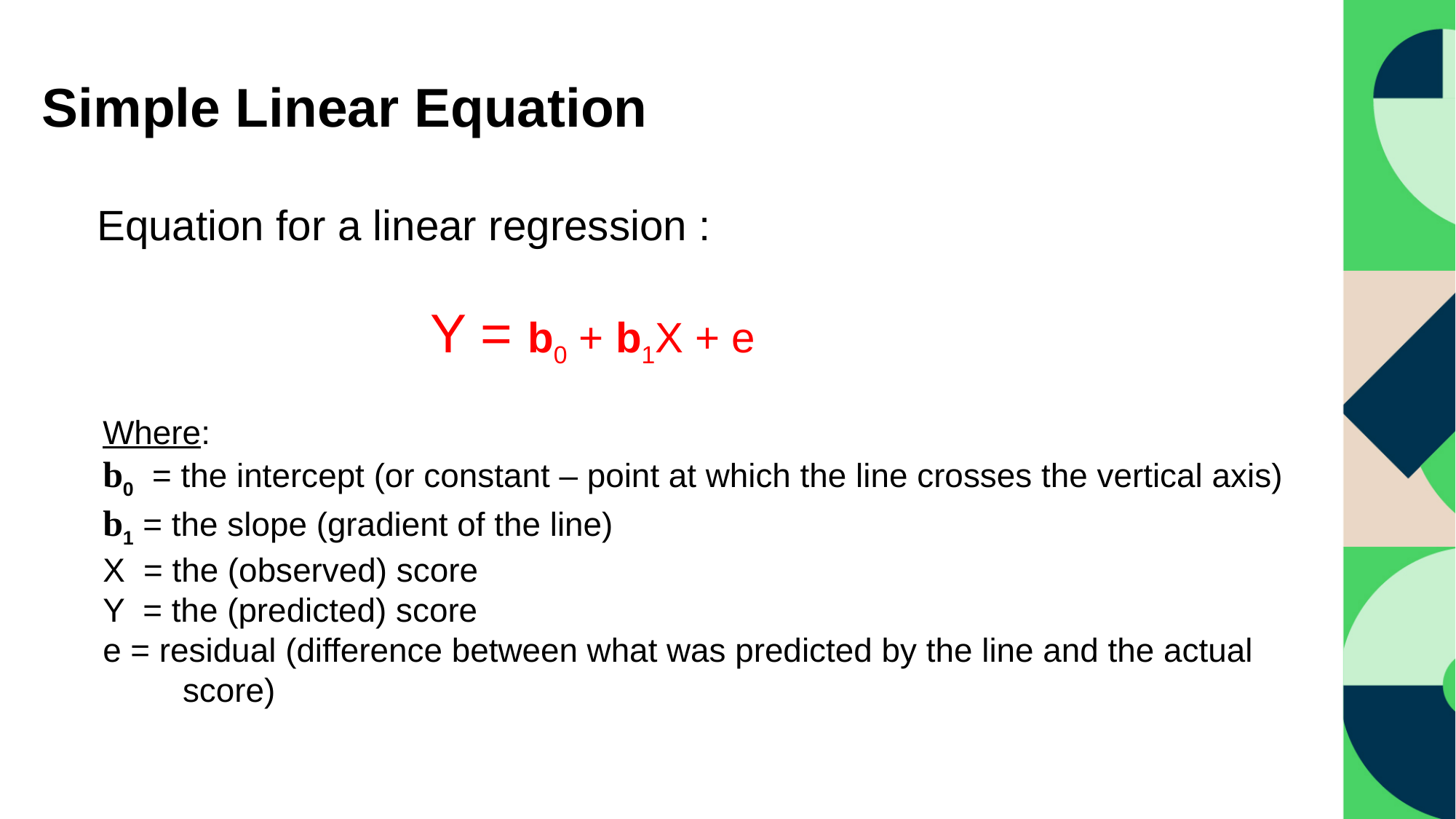

# Simple Linear Equation
Equation for a linear regression :
Y = b0 + b1X + e
Where:
b0  = the intercept (or constant – point at which the line crosses the vertical axis)
b1 = the slope (gradient of the line)
X  = the (observed) score
Y  = the (predicted) score
e = residual (difference between what was predicted by the line and the actual score)